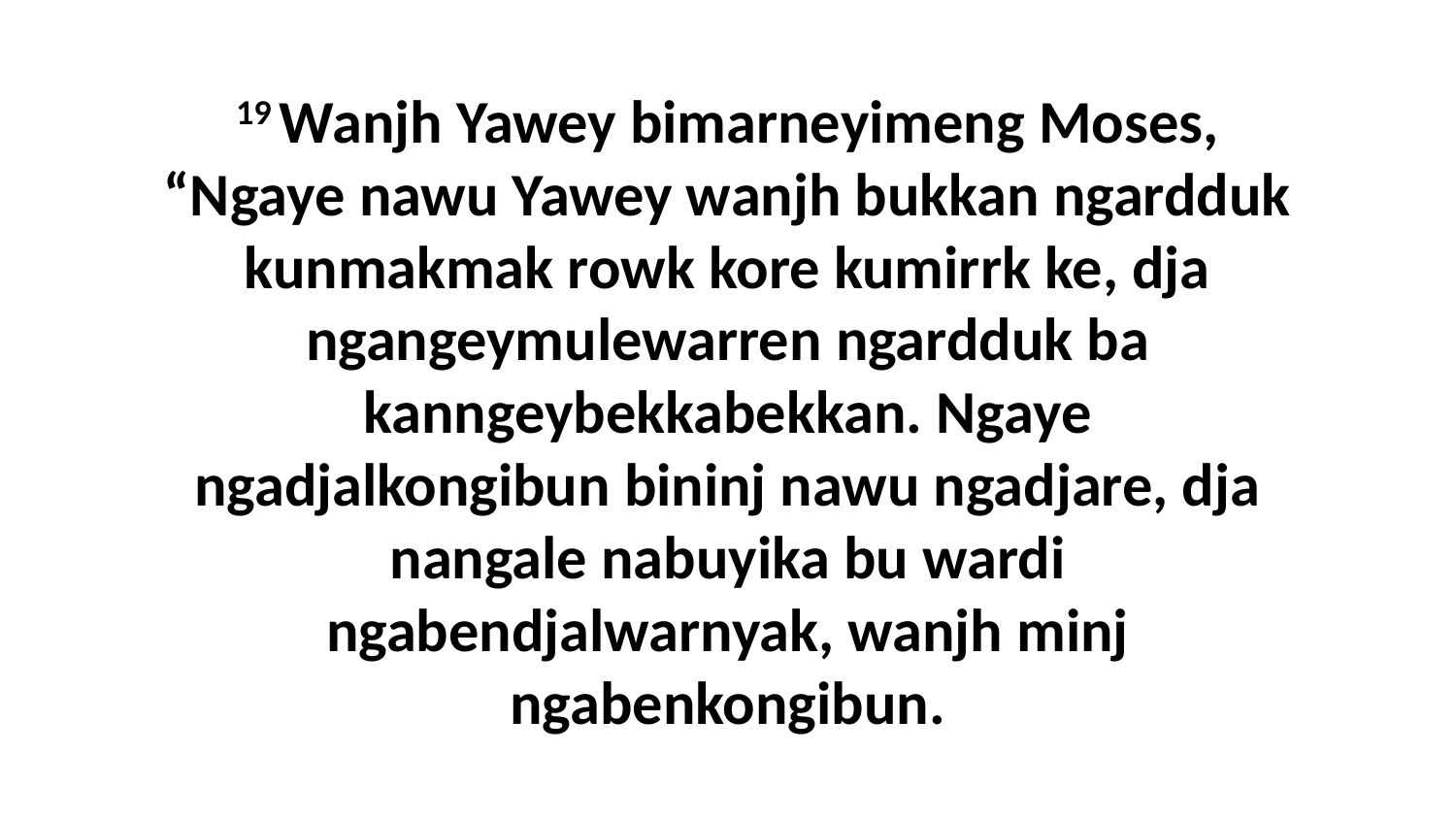

19 Wanjh Yawey bimarneyimeng Moses, “Ngaye nawu Yawey wanjh bukkan ngardduk kunmakmak rowk kore kumirrk ke, dja ngangeymulewarren ngardduk ba kanngeybekkabekkan. Ngaye ngadjalkongibun bininj nawu ngadjare, dja nangale nabuyika bu wardi ngabendjalwarnyak, wanjh minj ngabenkongibun.